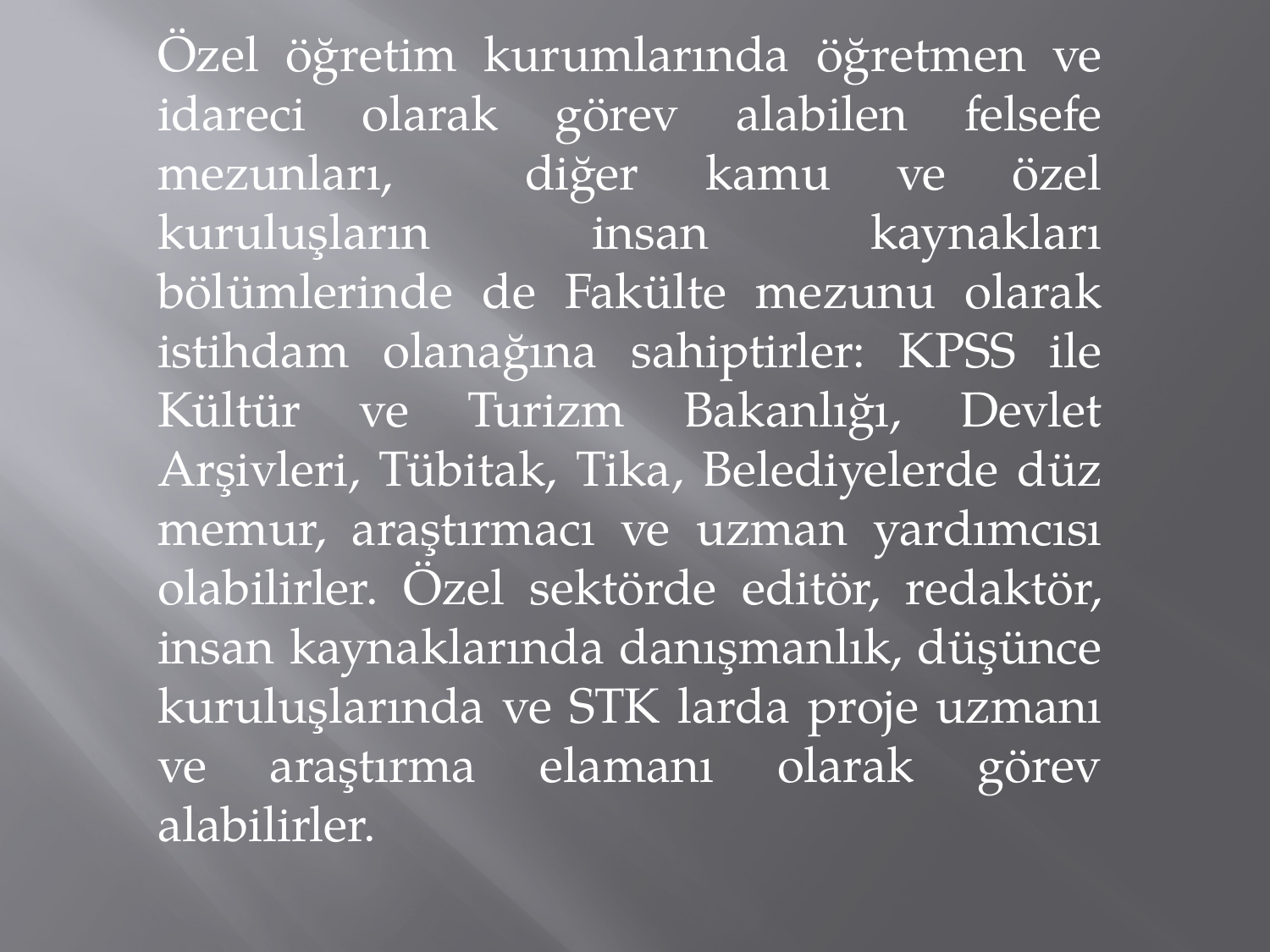

Özel öğretim kurumlarında öğretmen ve idareci olarak görev alabilen felsefe mezunları,  diğer kamu ve özel kuruluşların insan kaynakları bölümlerinde de Fakülte mezunu olarak istihdam olanağına sahiptirler: KPSS ile Kültür ve Turizm Bakanlığı, Devlet Arşivleri, Tübitak, Tika, Belediyelerde düz memur, araştırmacı ve uzman yardımcısı olabilirler. Özel sektörde editör, redaktör, insan kaynaklarında danışmanlık, düşünce kuruluşlarında ve STK larda proje uzmanı ve araştırma elamanı olarak görev alabilirler.